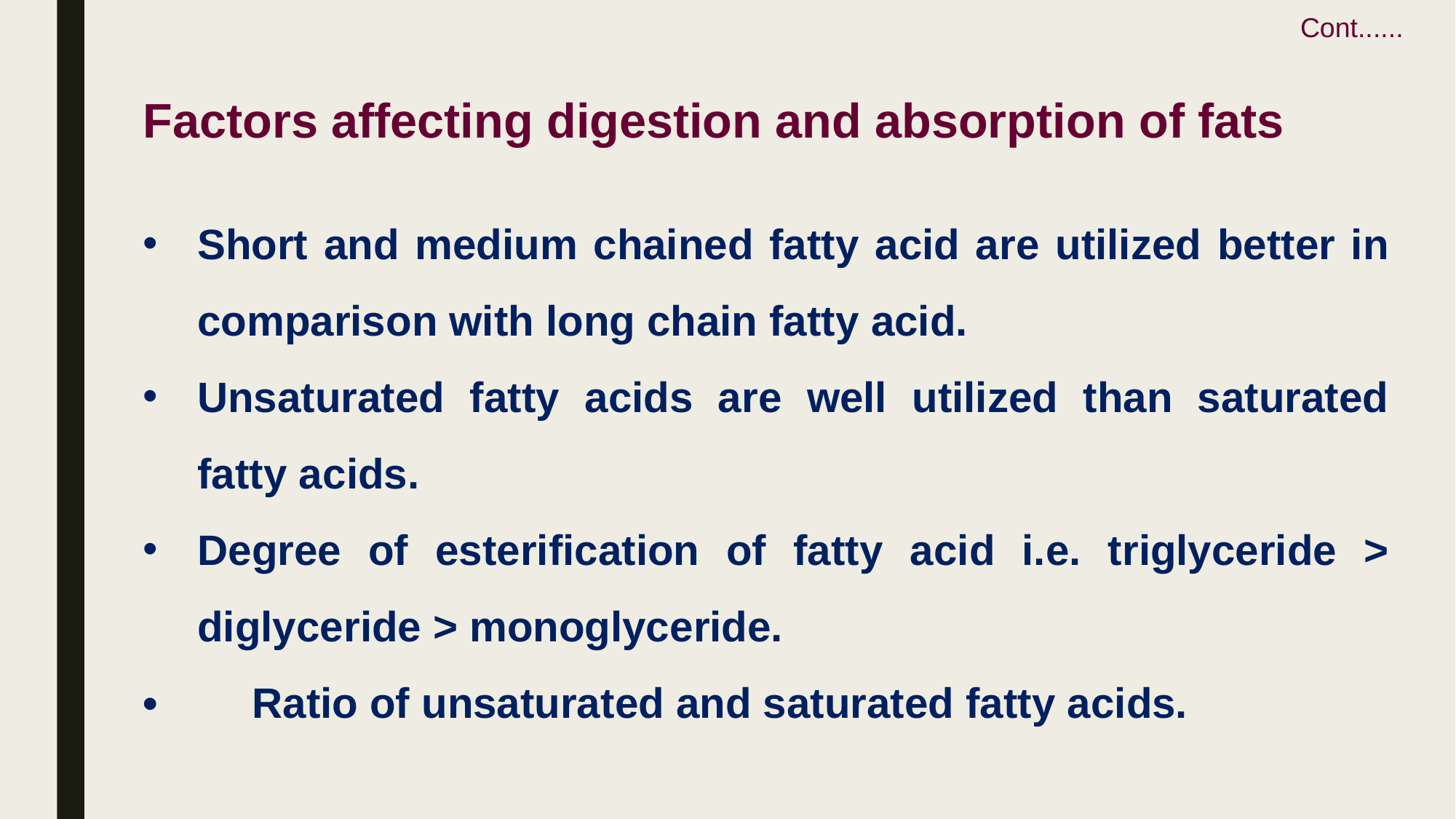

Cont......
Factors affecting digestion and absorption of fats

Short and medium chained fatty acid are utilized better in comparison with long chain fatty acid.
Unsaturated fatty acids are well utilized than saturated fatty acids.
Degree of esterification of fatty acid i.e. triglyceride > diglyceride > monoglyceride.
•	Ratio of unsaturated and saturated fatty acids.